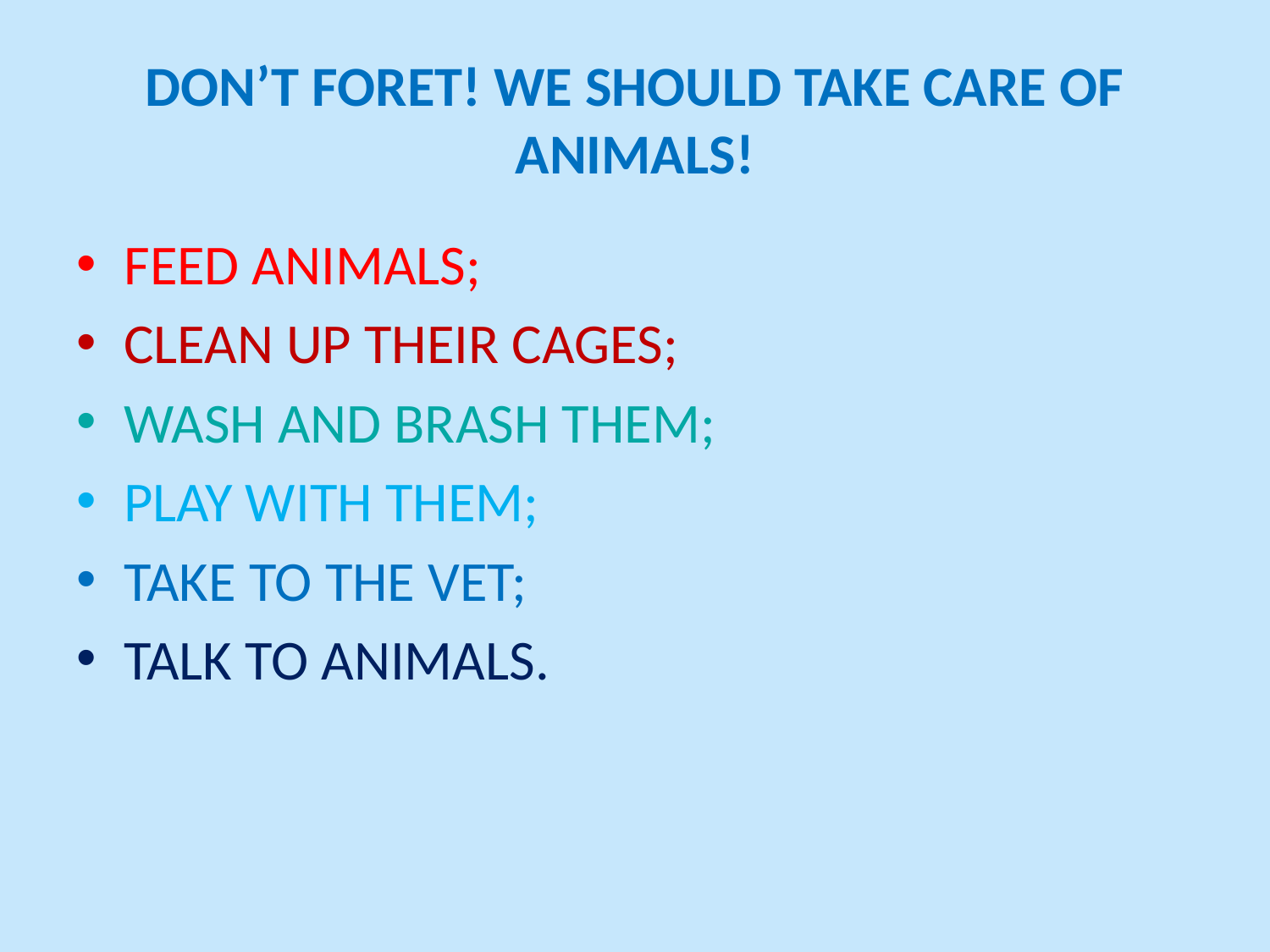

# DON’T FORET! WE SHOULD TAKE CARE OF ANIMALS!
FEED ANIMALS;
CLEAN UP THEIR CAGES;
WASH AND BRASH THEM;
PLAY WITH THEM;
TAKE TO THE VET;
TALK TO ANIMALS.